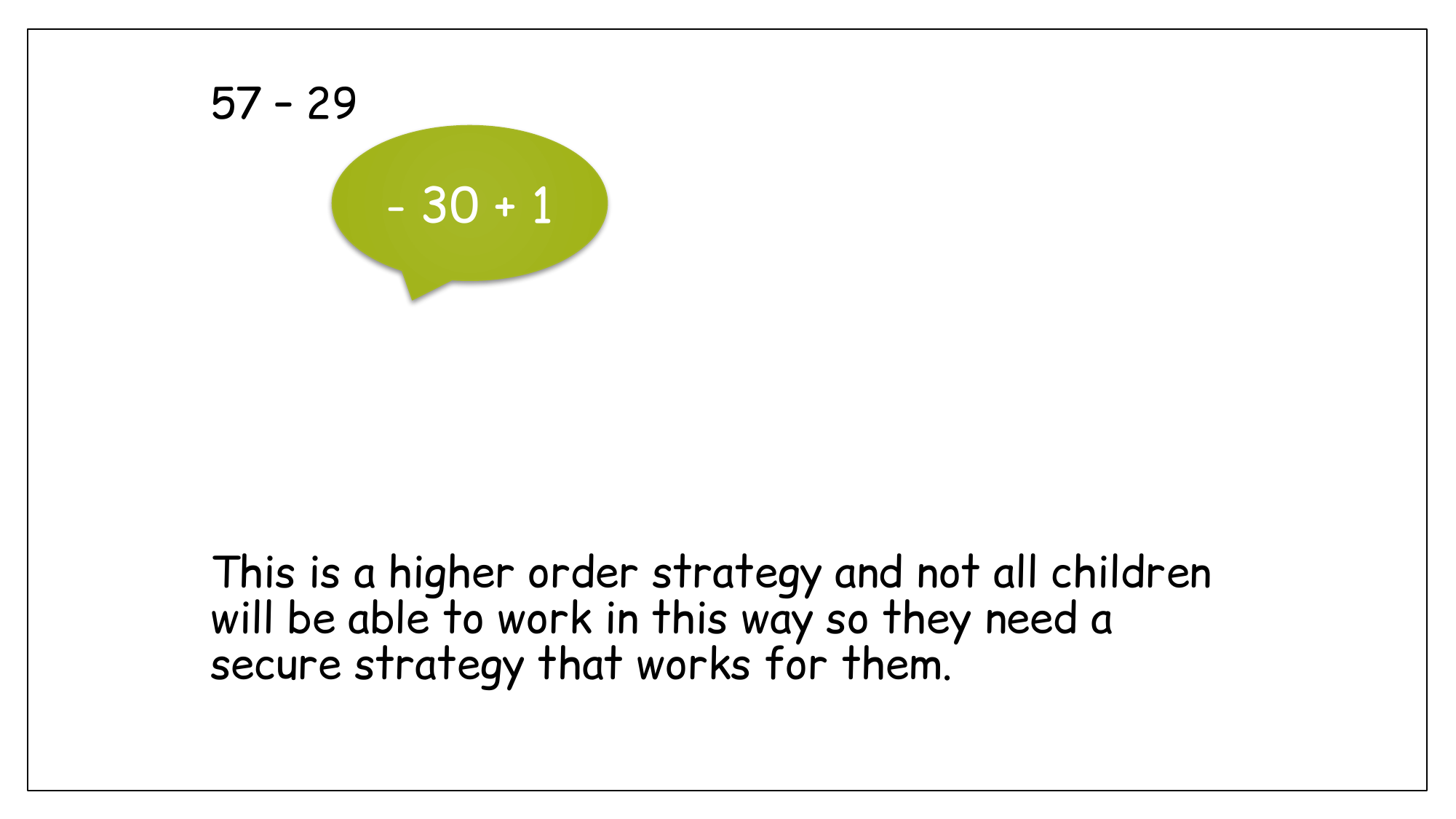

57 – 29

This is a higher order strategy and not all children will be able to work in this way so they need a secure strategy that works for them.
- 30 + 1